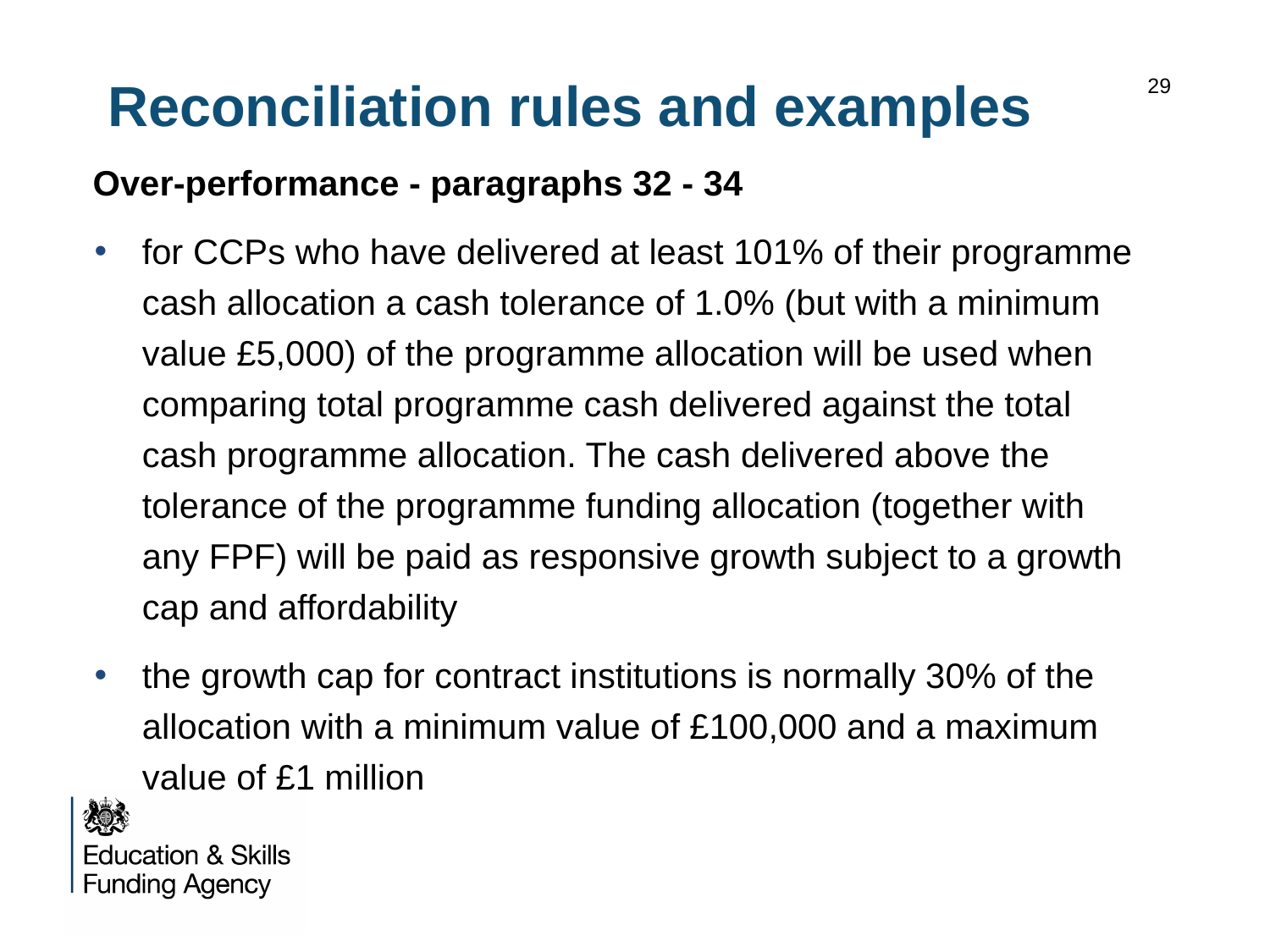

# Reconciliation rules and examples
29
Over-performance - paragraphs 32 - 34
for CCPs who have delivered at least 101% of their programme cash allocation a cash tolerance of 1.0% (but with a minimum value £5,000) of the programme allocation will be used when comparing total programme cash delivered against the total cash programme allocation. The cash delivered above the tolerance of the programme funding allocation (together with any FPF) will be paid as responsive growth subject to a growth cap and affordability
the growth cap for contract institutions is normally 30% of the allocation with a minimum value of £100,000 and a maximum value of £1 million